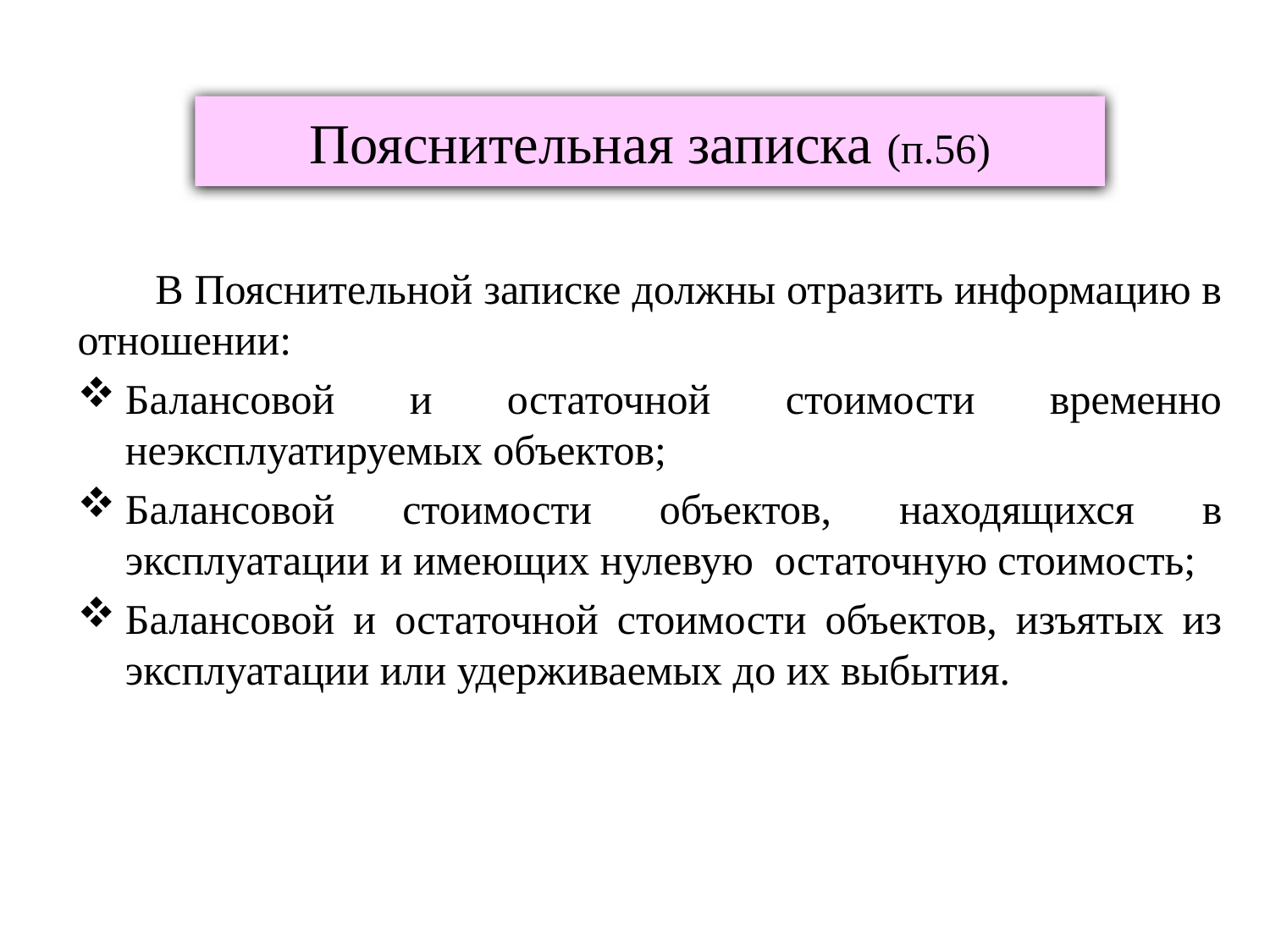

# Пояснительная записка (п.56)

       В Пояснительной записке должны отразить информацию в отношении:
Балансовой и остаточной стоимости временно неэксплуатируемых объектов;
Балансовой стоимости объектов, находящихся в эксплуатации и имеющих нулевую  остаточную стоимость;
Балансовой и остаточной стоимости объектов, изъятых из эксплуатации или удерживаемых до их выбытия.